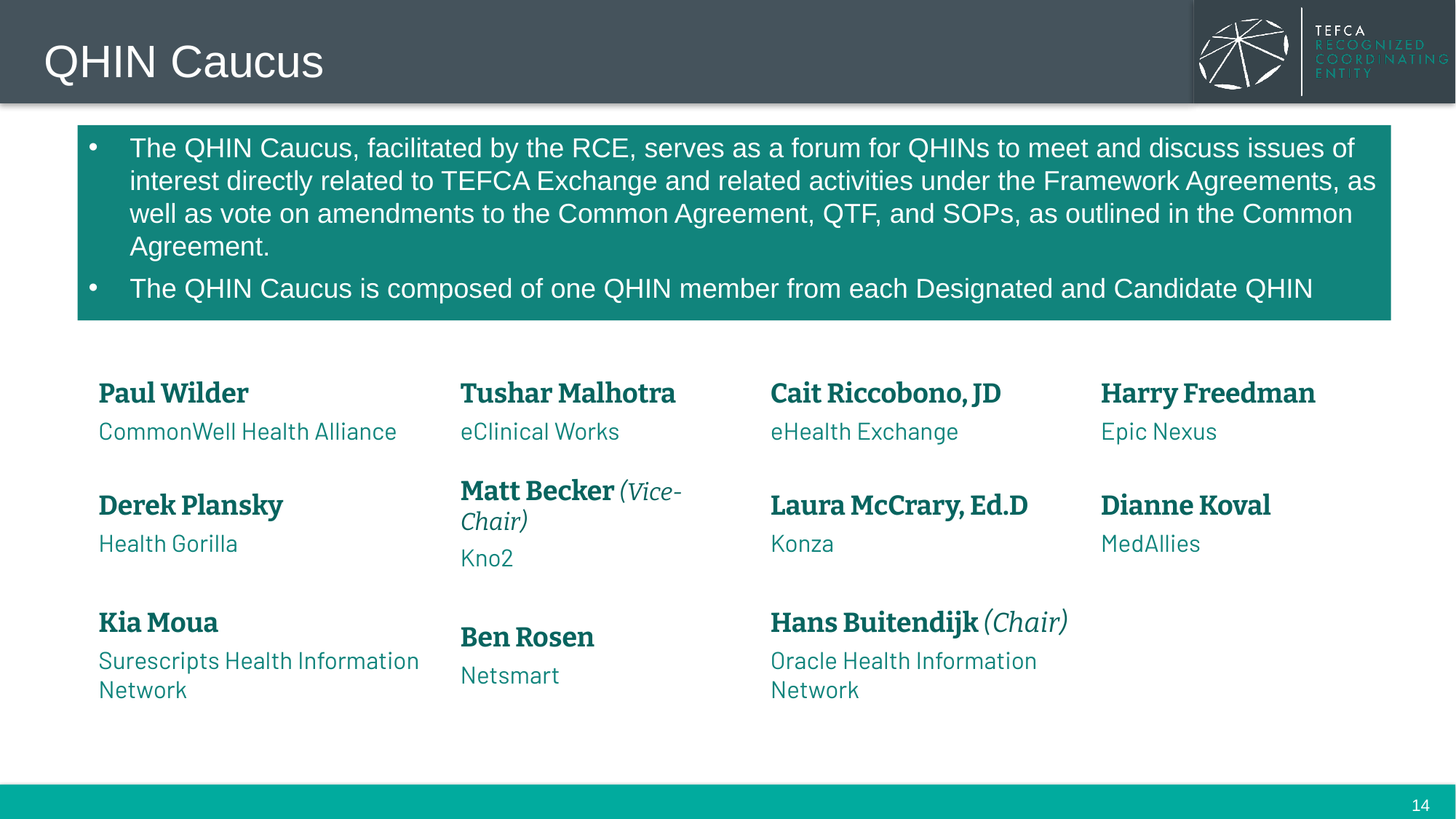

# QHIN Caucus
The QHIN Caucus, facilitated by the RCE, serves as a forum for QHINs to meet and discuss issues of interest directly related to TEFCA Exchange and related activities under the Framework Agreements, as well as vote on amendments to the Common Agreement, QTF, and SOPs, as outlined in the Common Agreement.
The QHIN Caucus is composed of one QHIN member from each Designated and Candidate QHIN
| Paul Wilder CommonWell Health Alliance | Tushar Malhotra eClinical Works | Cait Riccobono, JD eHealth Exchange | Harry Freedman Epic Nexus |
| --- | --- | --- | --- |
| Derek Plansky Health Gorilla | Matt Becker (Vice-Chair) Kno2 | Laura McCrary, Ed.D Konza | Dianne Koval​ MedAllies |
| Kia Moua Surescripts Health Information Network​ | Ben Rosen Netsmart | Hans Buitendijk (Chair) Oracle Health Information Network |  |
14